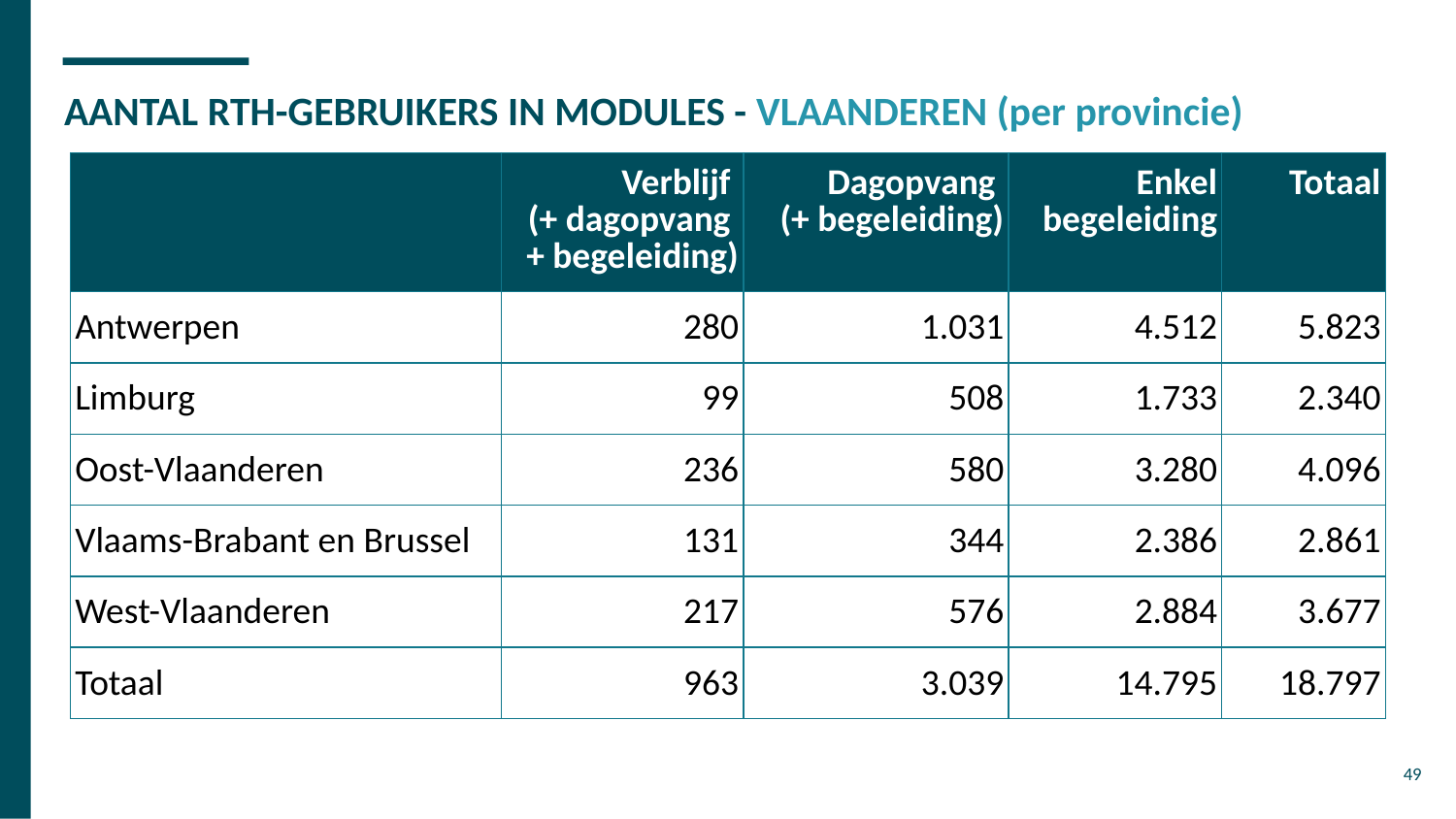

# AANTAL RTH-GEBRUIKERS IN MODULES - VLAANDEREN (per provincie)
|  | Verblijf (+ dagopvang + begeleiding) | Dagopvang (+ begeleiding) | Enkel begeleiding | Totaal |
| --- | --- | --- | --- | --- |
| Antwerpen | 280 | 1.031 | 4.512 | 5.823 |
| Limburg | 99 | 508 | 1.733 | 2.340 |
| Oost-Vlaanderen | 236 | 580 | 3.280 | 4.096 |
| Vlaams-Brabant en Brussel | 131 | 344 | 2.386 | 2.861 |
| West-Vlaanderen | 217 | 576 | 2.884 | 3.677 |
| Totaal | 963 | 3.039 | 14.795 | 18.797 |
49